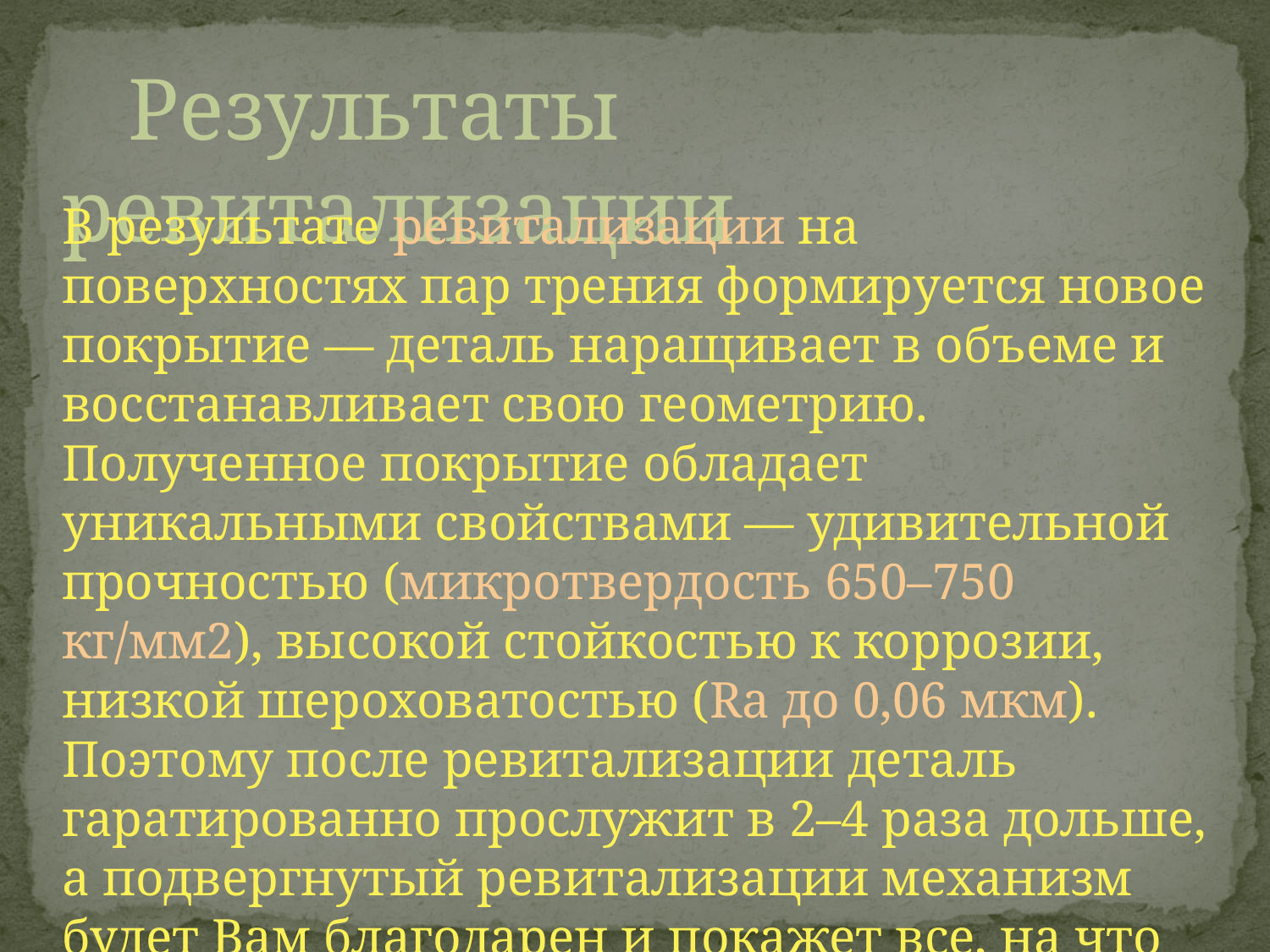

Результаты ревитализации
В результате ревитализации на поверхностях пар трения формируется новое покрытие — деталь наращивает в объеме и восстанавливает свою геометрию. Полученное покрытие обладает уникальными свойствами — удивительной прочностью (микротвердость 650–750 кг/мм2), высокой стойкостью к коррозии, низкой шероховатостью (Ra до 0,06 мкм). Поэтому после ревитализации деталь гаратированно прослужит в 2–4 раза дольше, а подвергнутый ревитализации механизм будет Вам благодарен и покажет все, на что он способен!